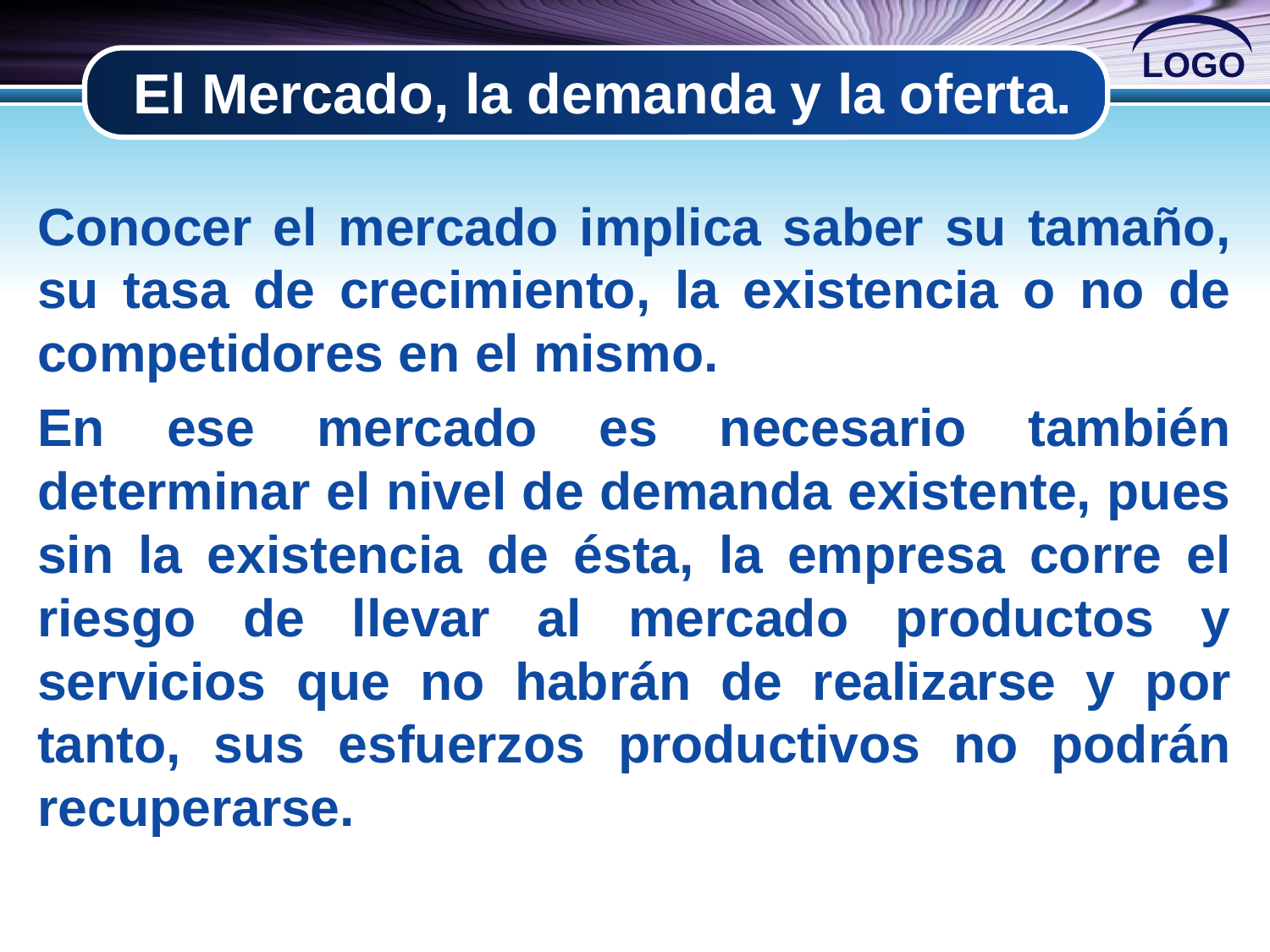

# El Mercado, la demanda y la oferta.
Conocer el mercado implica saber su tamaño, su tasa de crecimiento, la existencia o no de competidores en el mismo.
En ese mercado es necesario también determinar el nivel de demanda existente, pues sin la existencia de ésta, la empresa corre el riesgo de llevar al mercado productos y servicios que no habrán de realizarse y por tanto, sus esfuerzos productivos no podrán recuperarse.